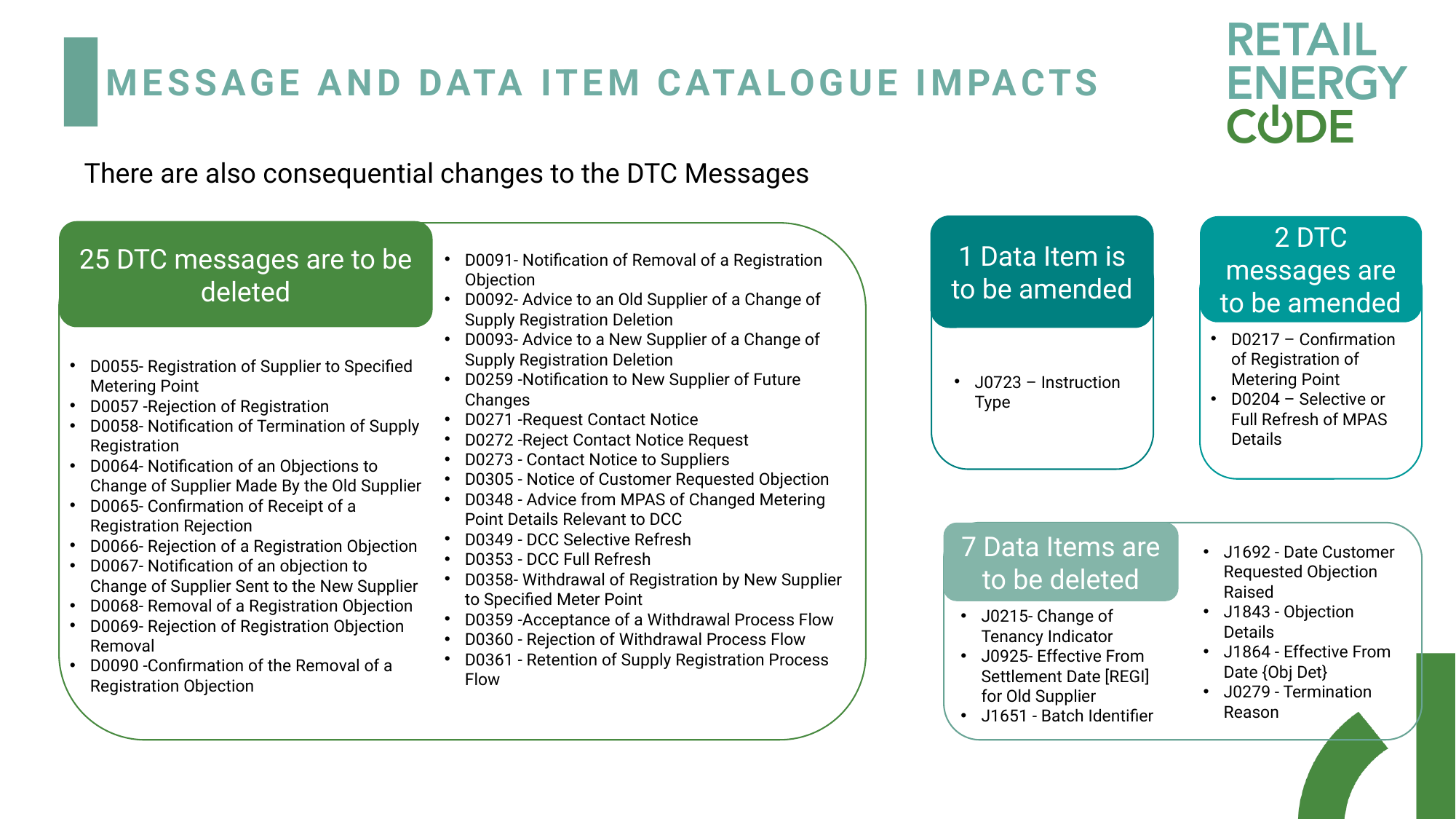

# Message and Data item Catalogue impacts
There are also consequential changes to the DTC Messages
1 Data Item is to be amended
2 DTC messages are to be amended
25 DTC messages are to be deleted

D0091- Notification of Removal of a Registration Objection
D0092- Advice to an Old Supplier of a Change of Supply Registration Deletion
D0093- Advice to a New Supplier of a Change of Supply Registration Deletion
D0259 -Notification to New Supplier of Future Changes
D0271 -Request Contact Notice
D0272 -Reject Contact Notice Request
D0273 - Contact Notice to Suppliers
D0305 - Notice of Customer Requested Objection
D0348 - Advice from MPAS of Changed Metering Point Details Relevant to DCC
D0349 - DCC Selective Refresh
D0353 - DCC Full Refresh
D0358- Withdrawal of Registration by New Supplier to Specified Meter Point
D0359 -Acceptance of a Withdrawal Process Flow
D0360 - Rejection of Withdrawal Process Flow
D0361 - Retention of Supply Registration Process Flow

D0217 – Confirmation of Registration of Metering Point
D0204 – Selective or Full Refresh of MPAS Details
D0055- Registration of Supplier to Specified Metering Point
D0057 -Rejection of Registration
D0058- Notification of Termination of Supply Registration
D0064- Notification of an Objections to Change of Supplier Made By the Old Supplier
D0065- Confirmation of Receipt of a Registration Rejection
D0066- Rejection of a Registration Objection
D0067- Notification of an objection to Change of Supplier Sent to the New Supplier
D0068- Removal of a Registration Objection
D0069- Rejection of Registration Objection Removal
D0090 -Confirmation of the Removal of a Registration Objection

J0723 – Instruction Type
7 Data Items are to be deleted

J1692 - Date Customer Requested Objection Raised
J1843 - Objection Details
J1864 - Effective From Date {Obj Det}
J0279 - Termination Reason

J0215- Change of Tenancy Indicator
J0925- Effective From Settlement Date [REGI] for Old Supplier
J1651 - Batch Identifier